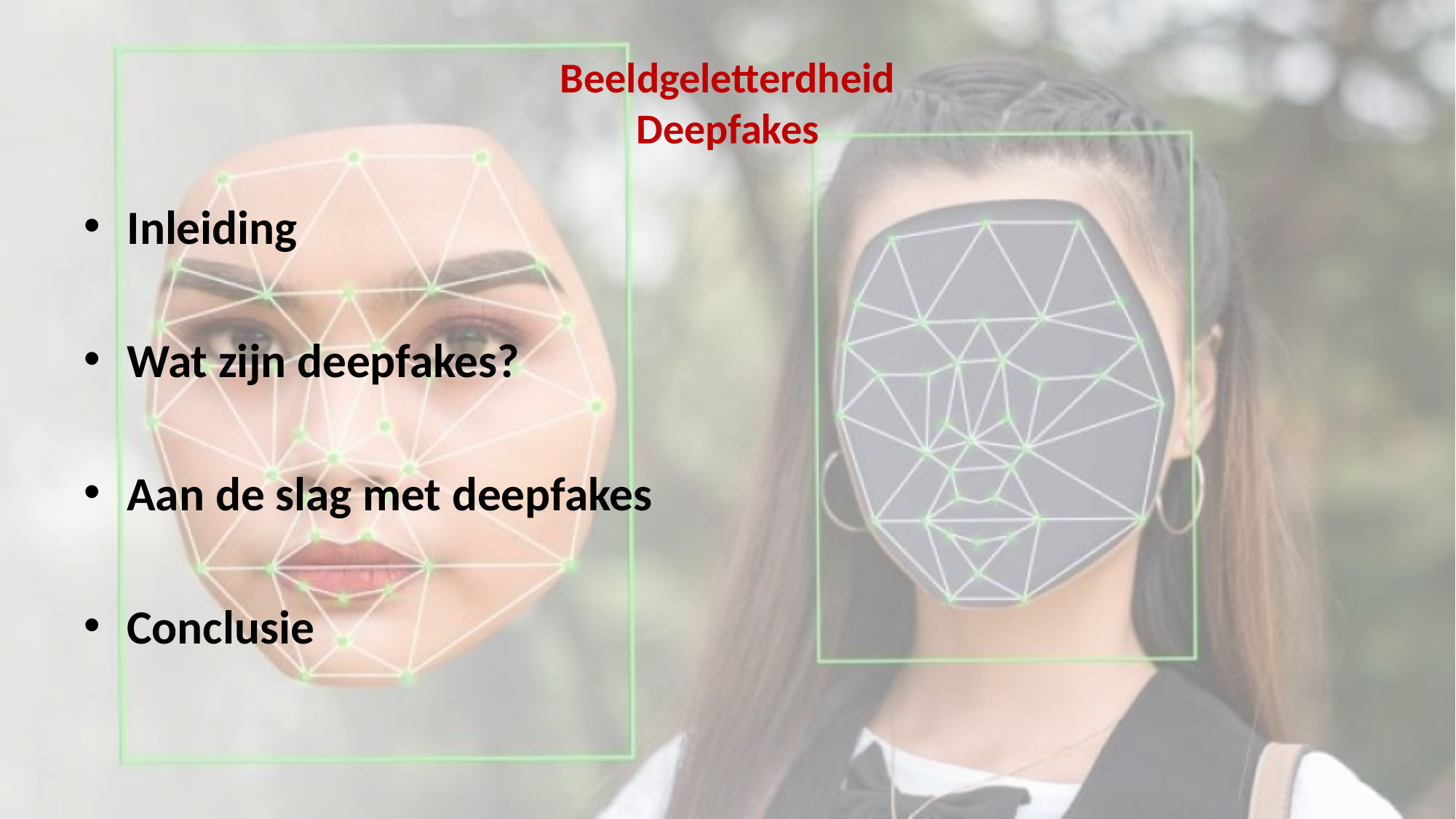

# Beeldgeletterdheid Deepfakes
Inleiding

Wat zijn deepfakes?

Aan de slag met deepfakes

Conclusie